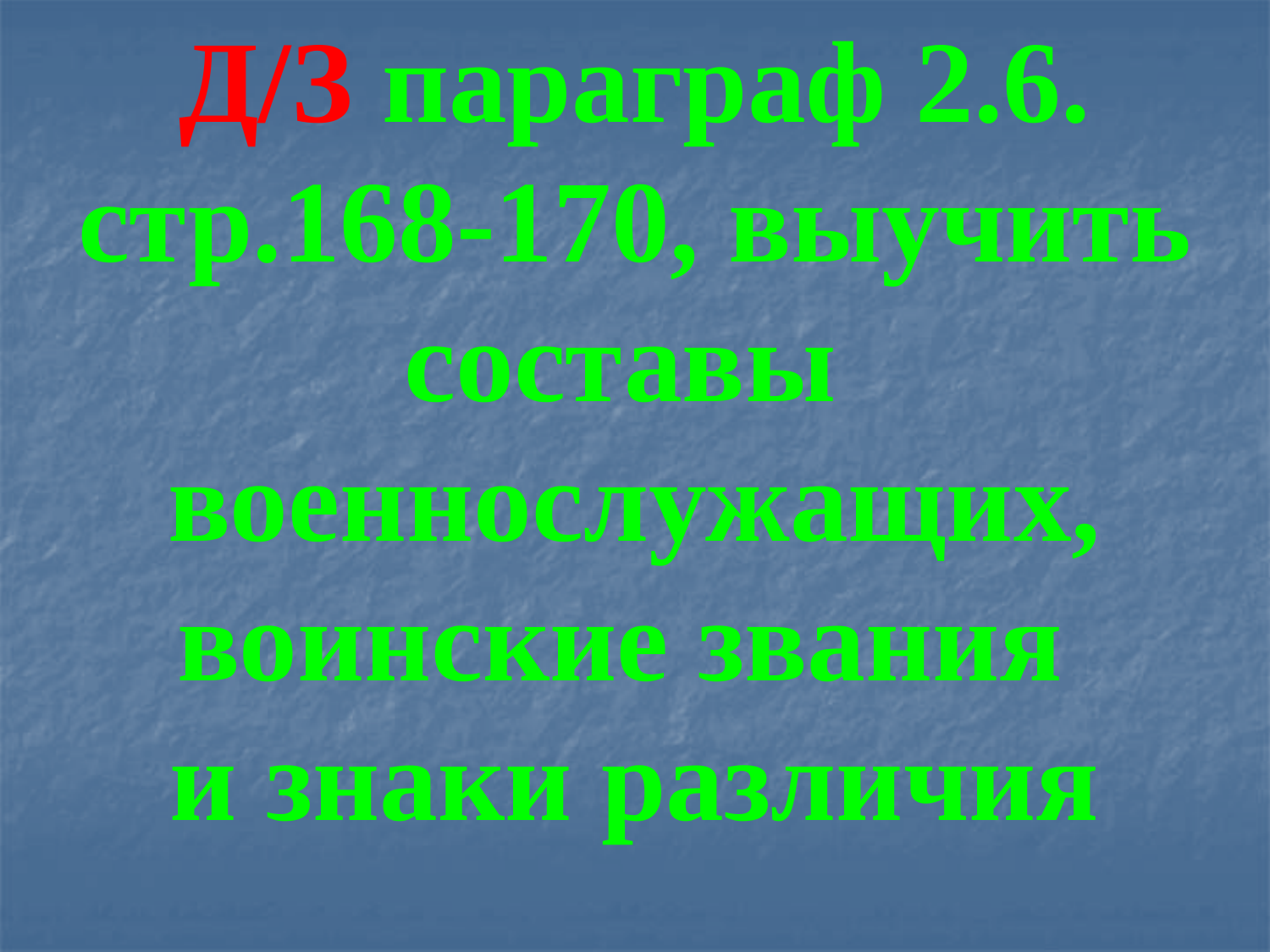

Д/З параграф 2.6. стр.168-170, выучить составы
военнослужащих,
воинские звания
и знаки различия